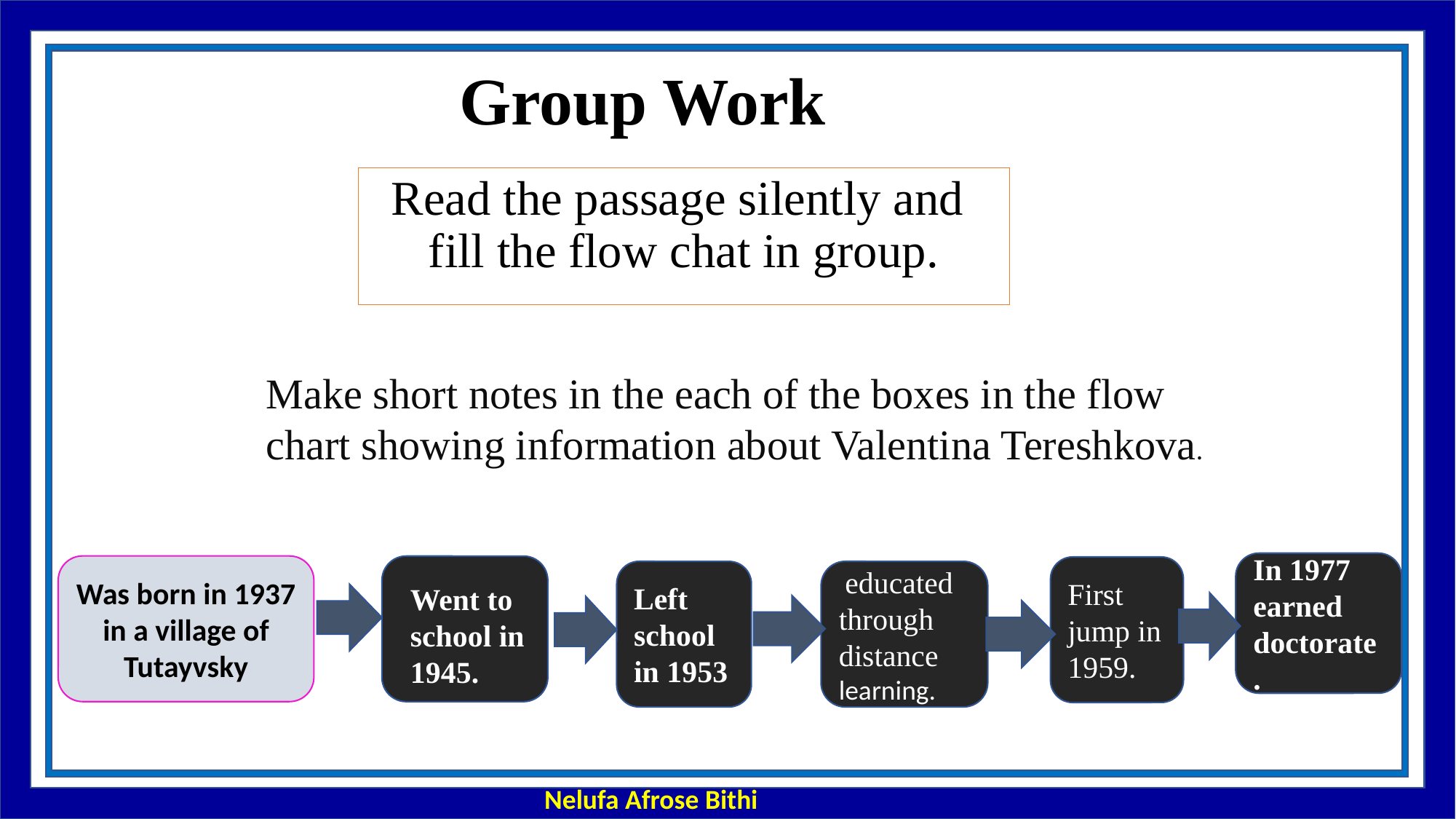

Group Work
Read the passage silently and
fill the flow chat in group.
Make short notes in the each of the boxes in the flow chart showing information about Valentina Tereshkova.
In 1977 earned doctorate.
Was born in 1937 in a village of Tutayvsky

First jump in 1959.
Left school in 1953
 educated through distance learning.
Went to school in 1945.

Nelufa Afrose Bithi